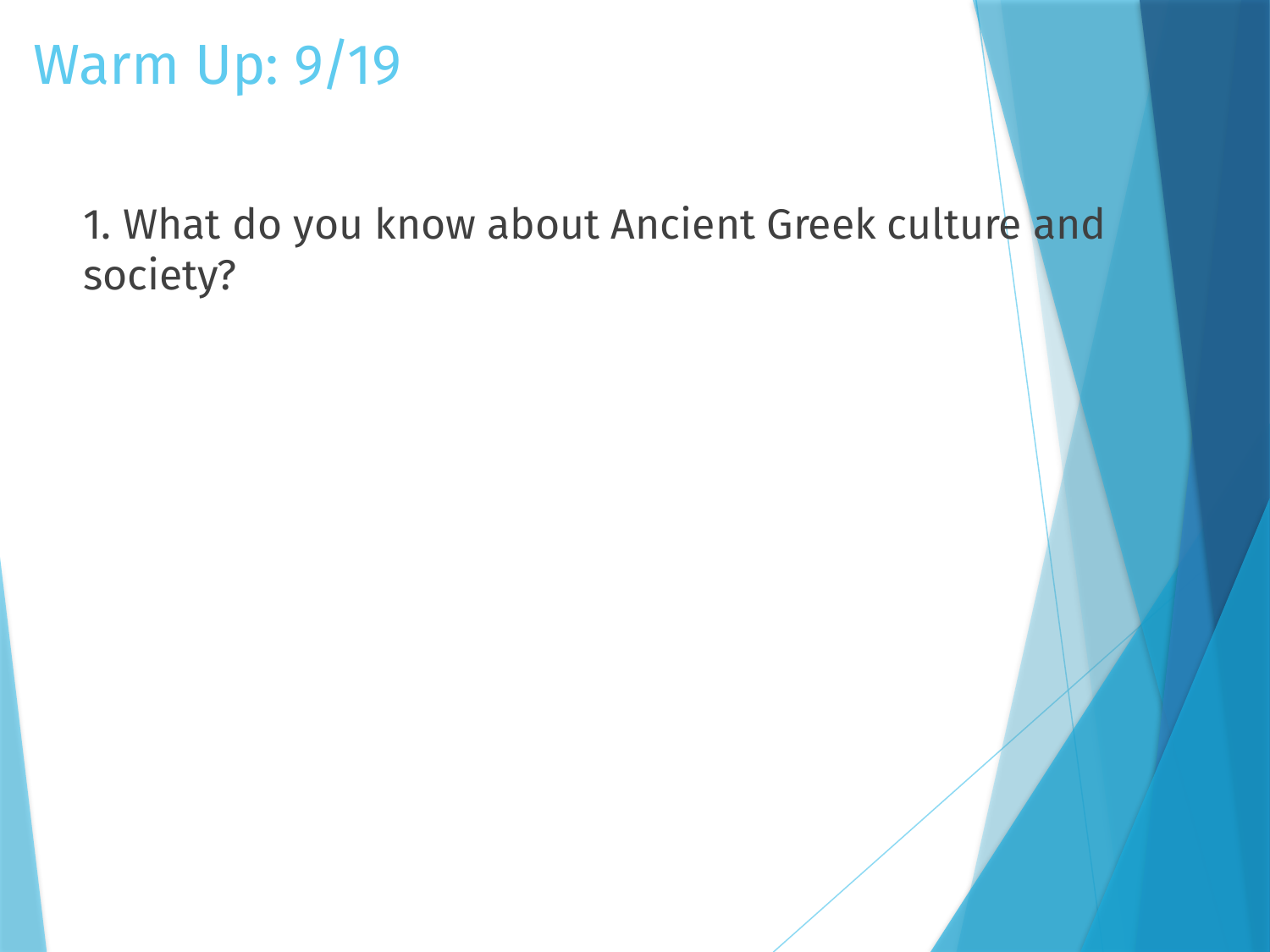

# Warm Up: 9/19
1. What do you know about Ancient Greek culture and society?